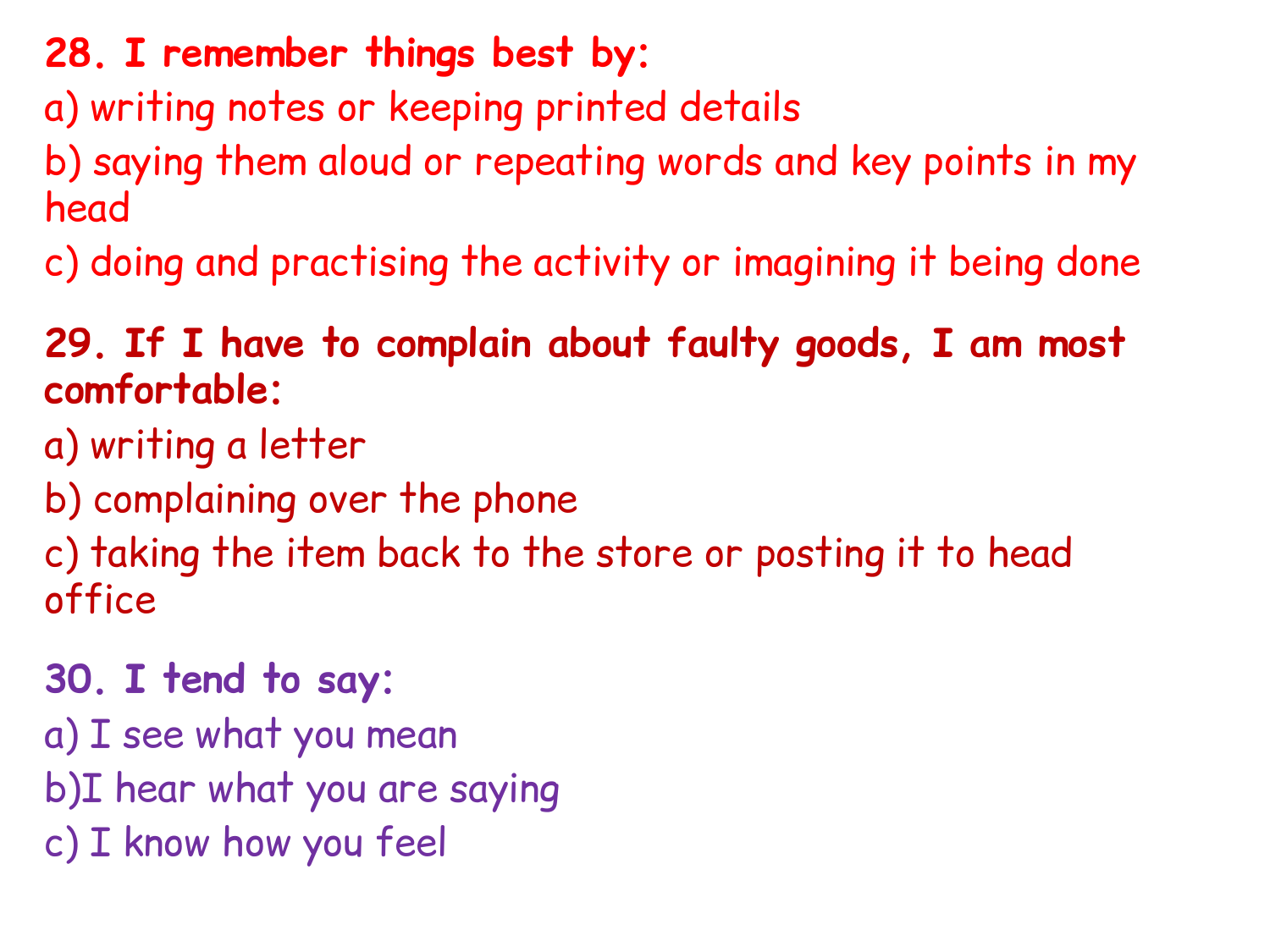

28. I remember things best by:
a) writing notes or keeping printed details
b) saying them aloud or repeating words and key points in my head
c) doing and practising the activity or imagining it being done

29. If I have to complain about faulty goods, I am most comfortable:
a) writing a letter
b) complaining over the phone
c) taking the item back to the store or posting it to head office

30. I tend to say:
a) I see what you mean
b)I hear what you are saying
c) I know how you feel